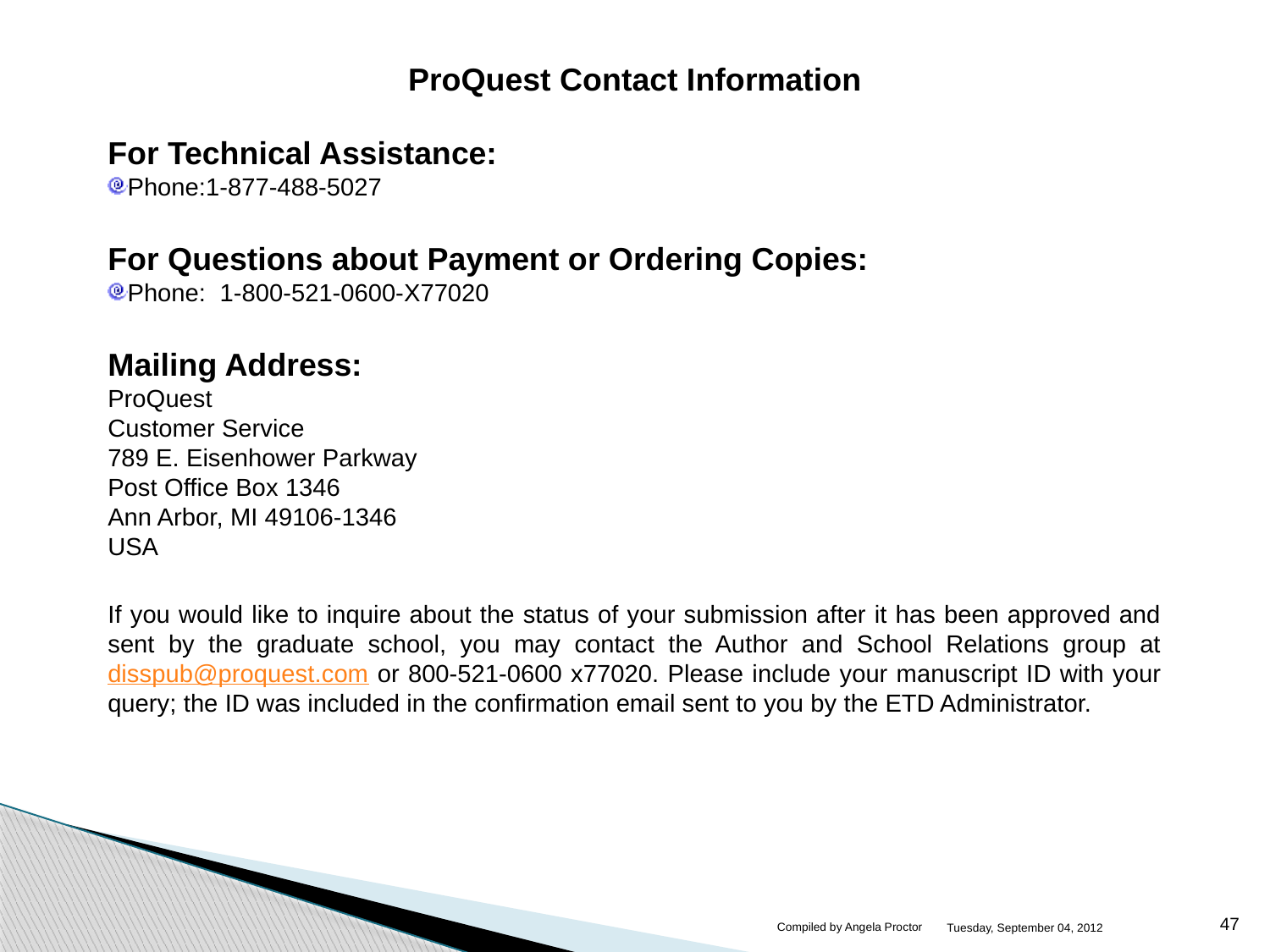

ProQuest Contact Information
For Technical Assistance:
Phone:1-877-488-5027

For Questions about Payment or Ordering Copies:
Phone:  1-800-521-0600-X77020

Mailing Address:
ProQuest
Customer Service
789 E. Eisenhower Parkway
Post Office Box 1346
Ann Arbor, MI 49106-1346
USA

If you would like to inquire about the status of your submission after it has been approved and sent by the graduate school, you may contact the Author and School Relations group at disspub@proquest.com or 800-521-0600 x77020. Please include your manuscript ID with your query; the ID was included in the confirmation email sent to you by the ETD Administrator.

Compiled by Angela Proctor
Tuesday, September 04, 2012
47